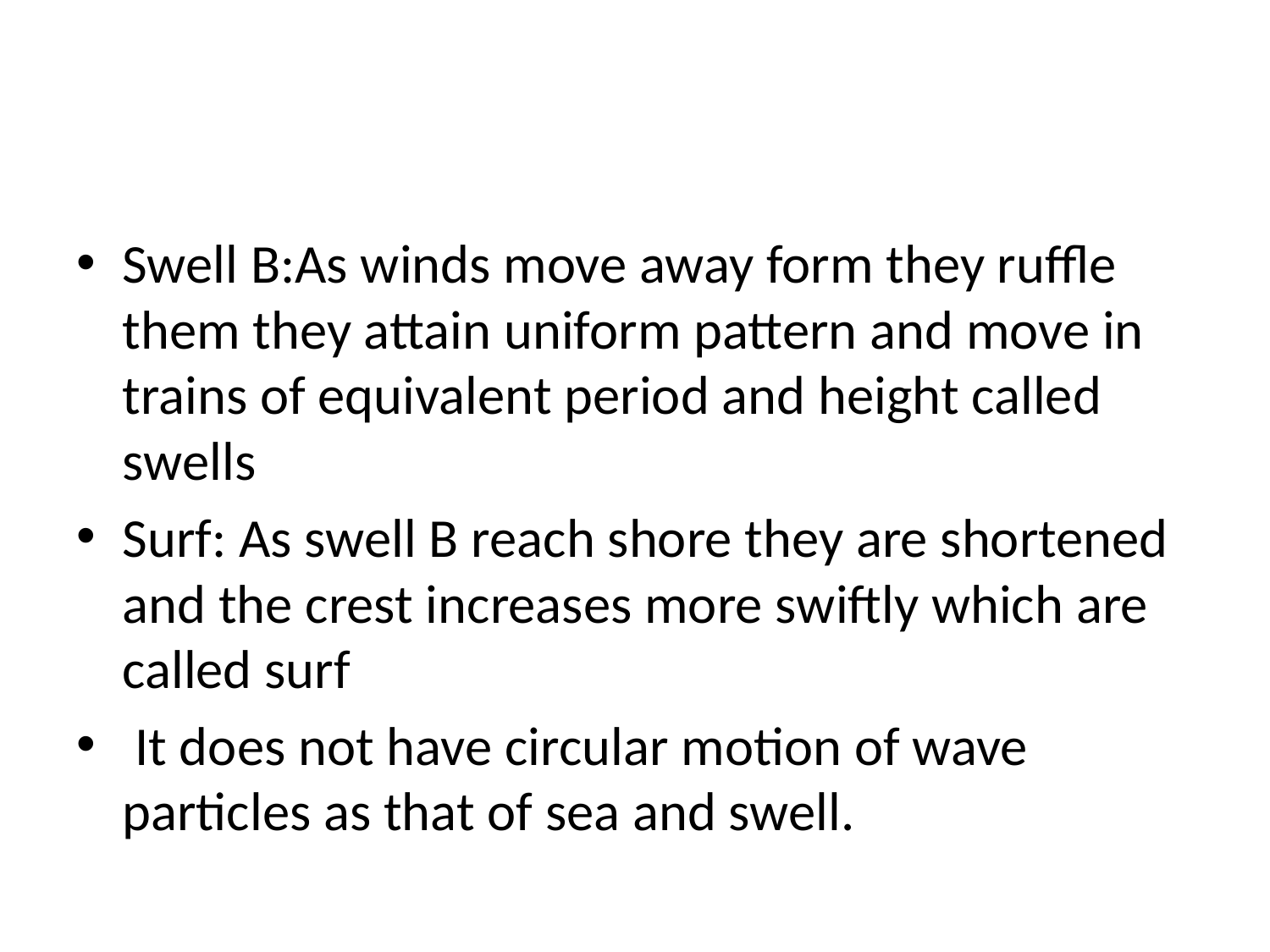

Swell B:As winds move away form they ruffle them they attain uniform pattern and move in trains of equivalent period and height called swells
Surf: As swell B reach shore they are shortened and the crest increases more swiftly which are called surf
 It does not have circular motion of wave particles as that of sea and swell.